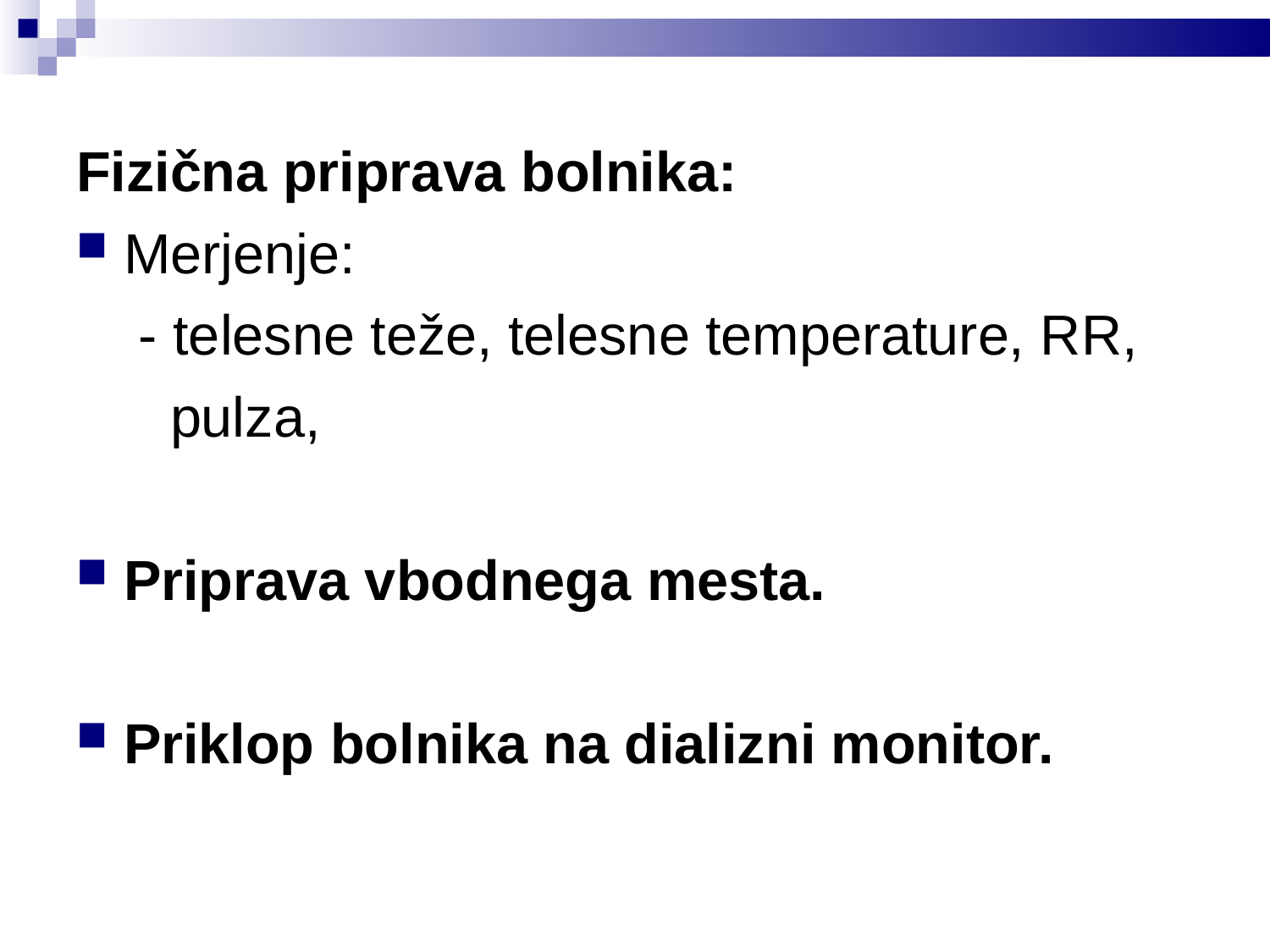

Fizična priprava bolnika:
Merjenje:
    - telesne teže, telesne temperature, RR,
      pulza,

Priprava vbodnega mesta.

Priklop bolnika na dializni monitor.